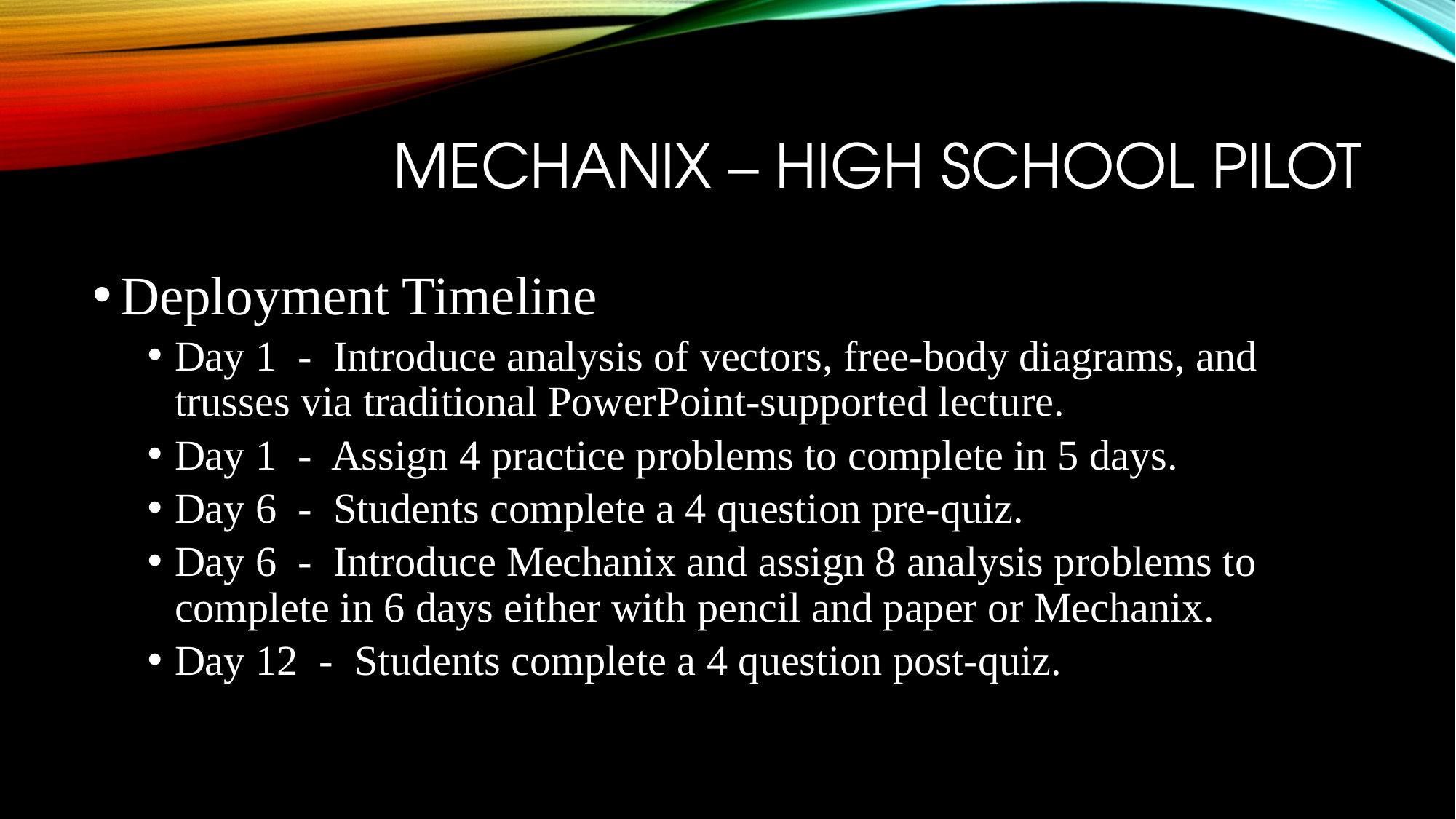

# Mechanix – High School Pilot
Deployment Timeline
Day 1  -  Introduce analysis of vectors, free-body diagrams, and trusses via traditional PowerPoint-supported lecture.
Day 1  -  Assign 4 practice problems to complete in 5 days.
Day 6  -  Students complete a 4 question pre-quiz.
Day 6  -  Introduce Mechanix and assign 8 analysis problems to complete in 6 days either with pencil and paper or Mechanix.
Day 12  -  Students complete a 4 question post-quiz.